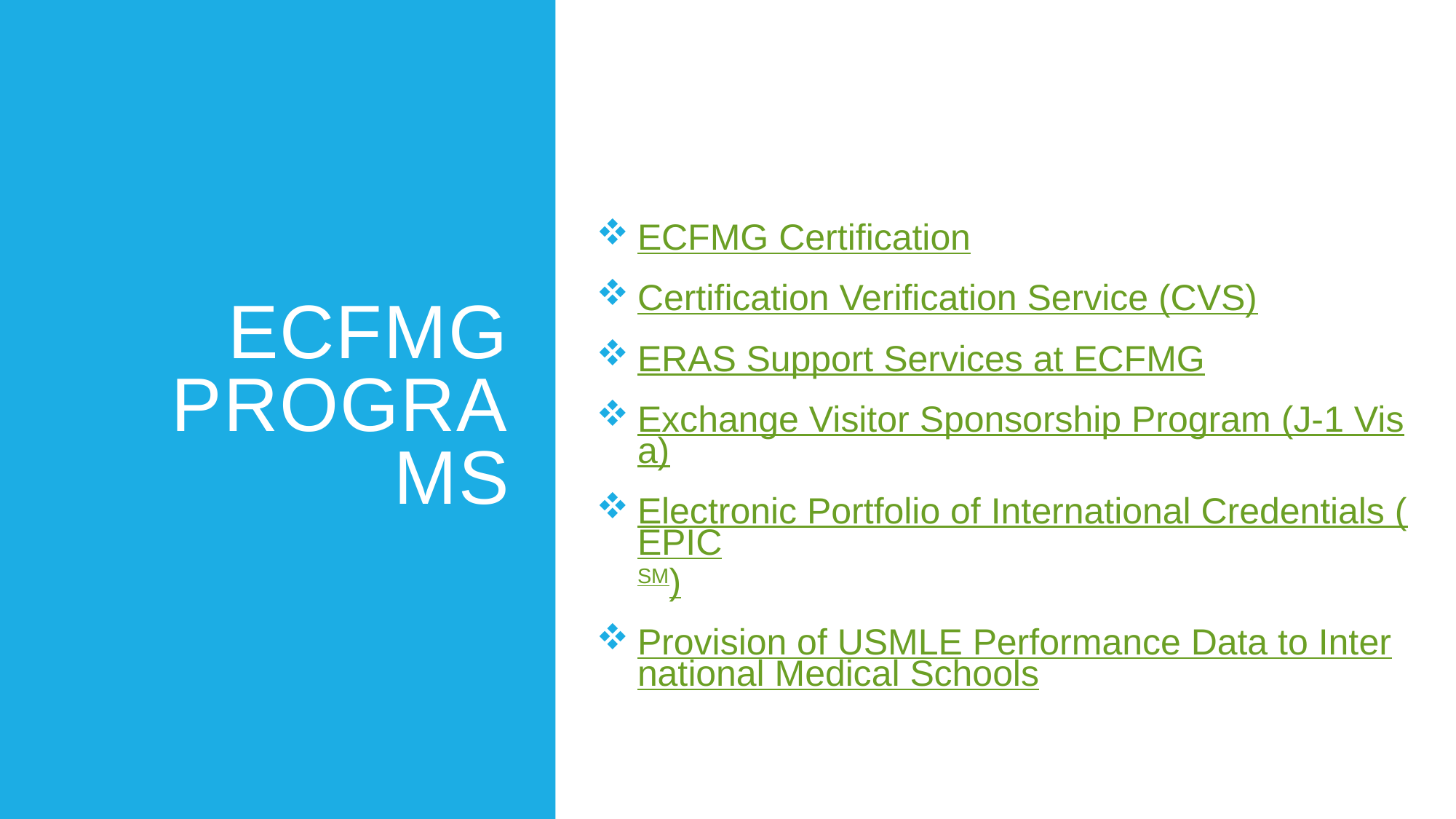

# ECFMG Programs
ECFMG Certification
Certification Verification Service (CVS)
ERAS Support Services at ECFMG
Exchange Visitor Sponsorship Program (J-1 Visa)
Electronic Portfolio of International Credentials (EPICSM)
Provision of USMLE Performance Data to International Medical Schools